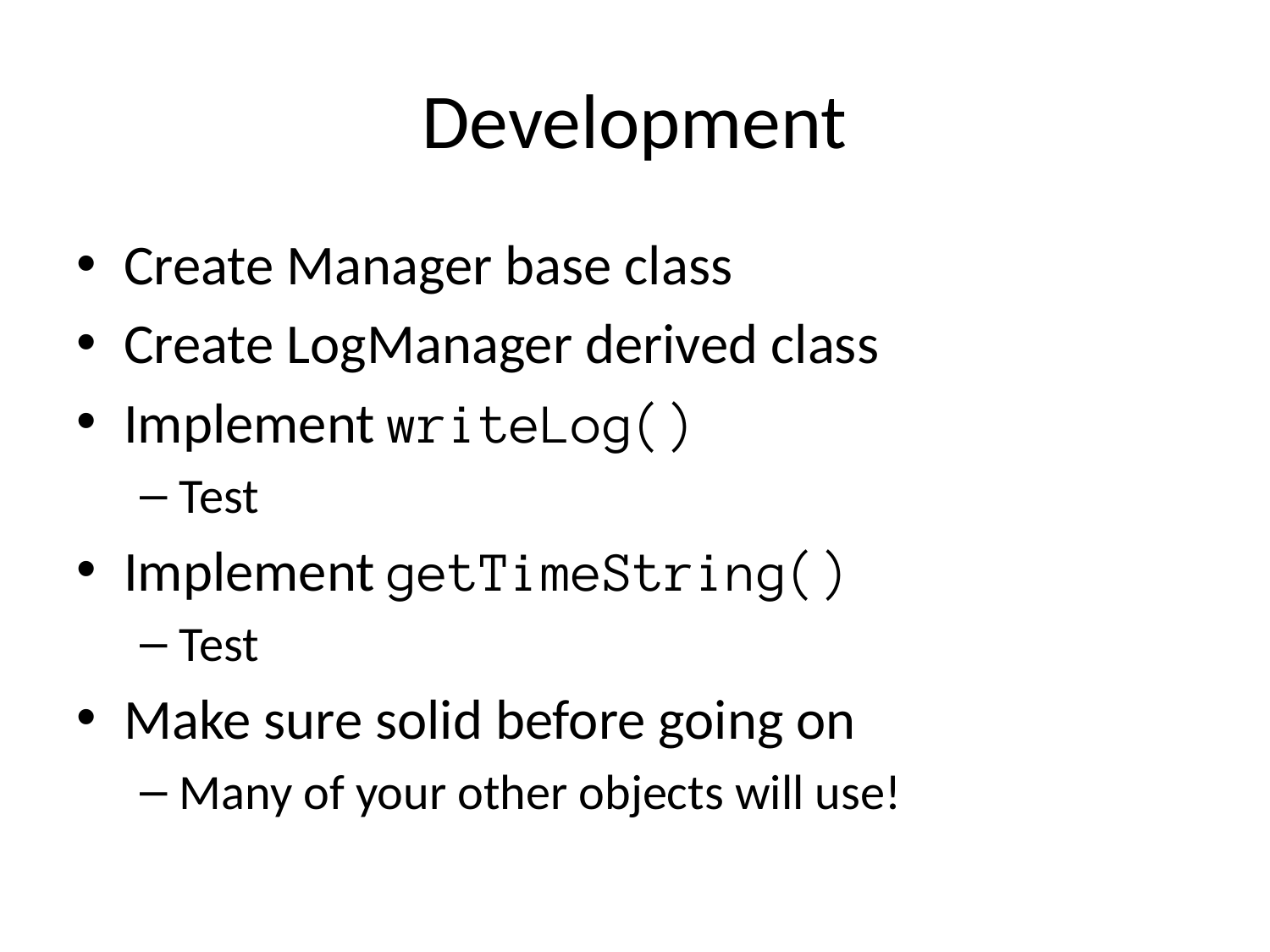

# Development
Create Manager base class
Create LogManager derived class
Implement writeLog()
Test
Implement getTimeString()
Test
Make sure solid before going on
Many of your other objects will use!